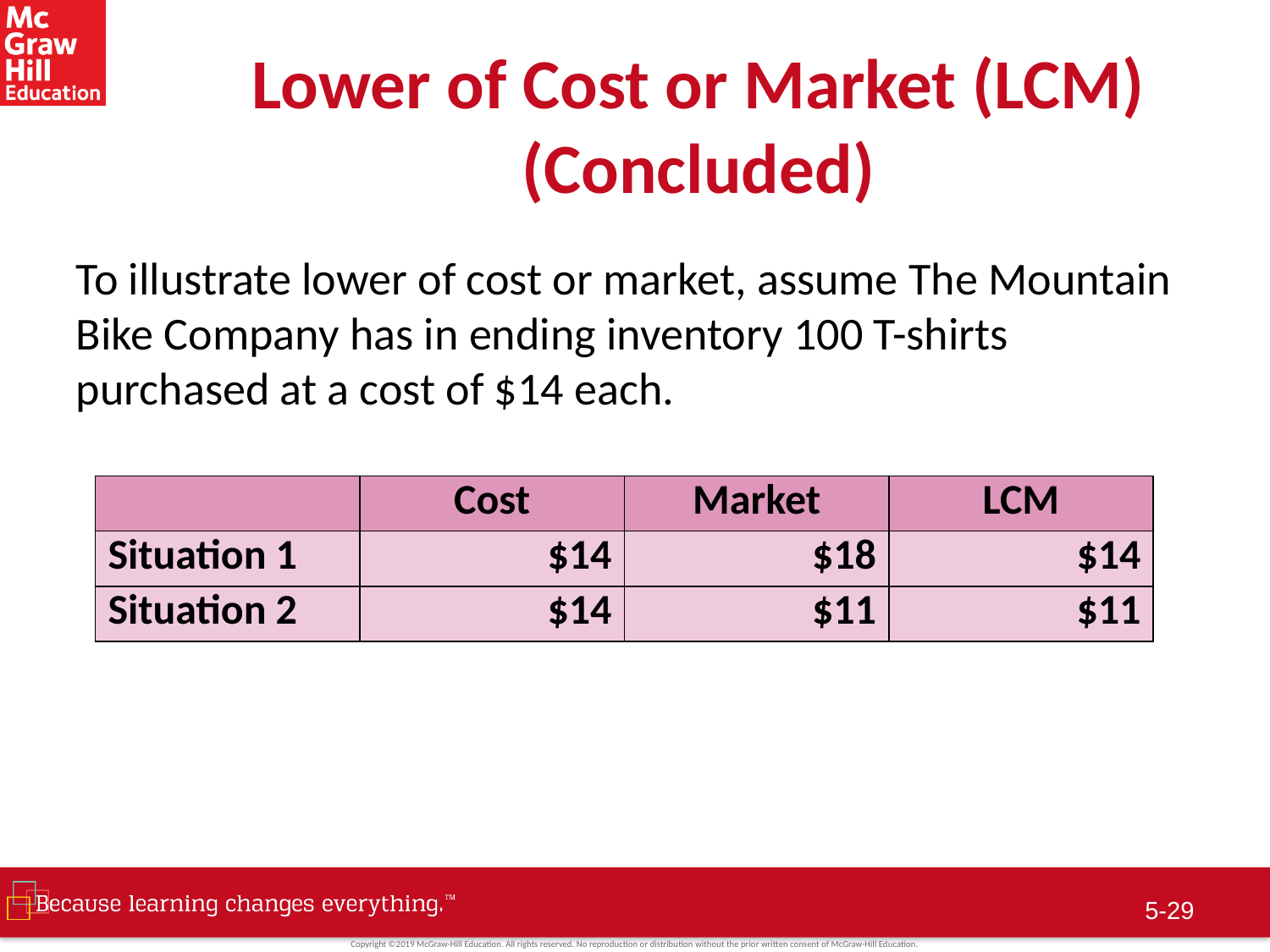

# Lower of Cost or Market (LCM) (Concluded)

To illustrate lower of cost or market, assume The Mountain Bike Company has in ending inventory 100 T-shirts purchased at a cost of $14 each.

|  | Cost | Market | LCM |
| --- | --- | --- | --- |
| Situation 1 | $14 | $18 | $14 |
| Situation 2 | $14 | $11 | $11 |
5-29